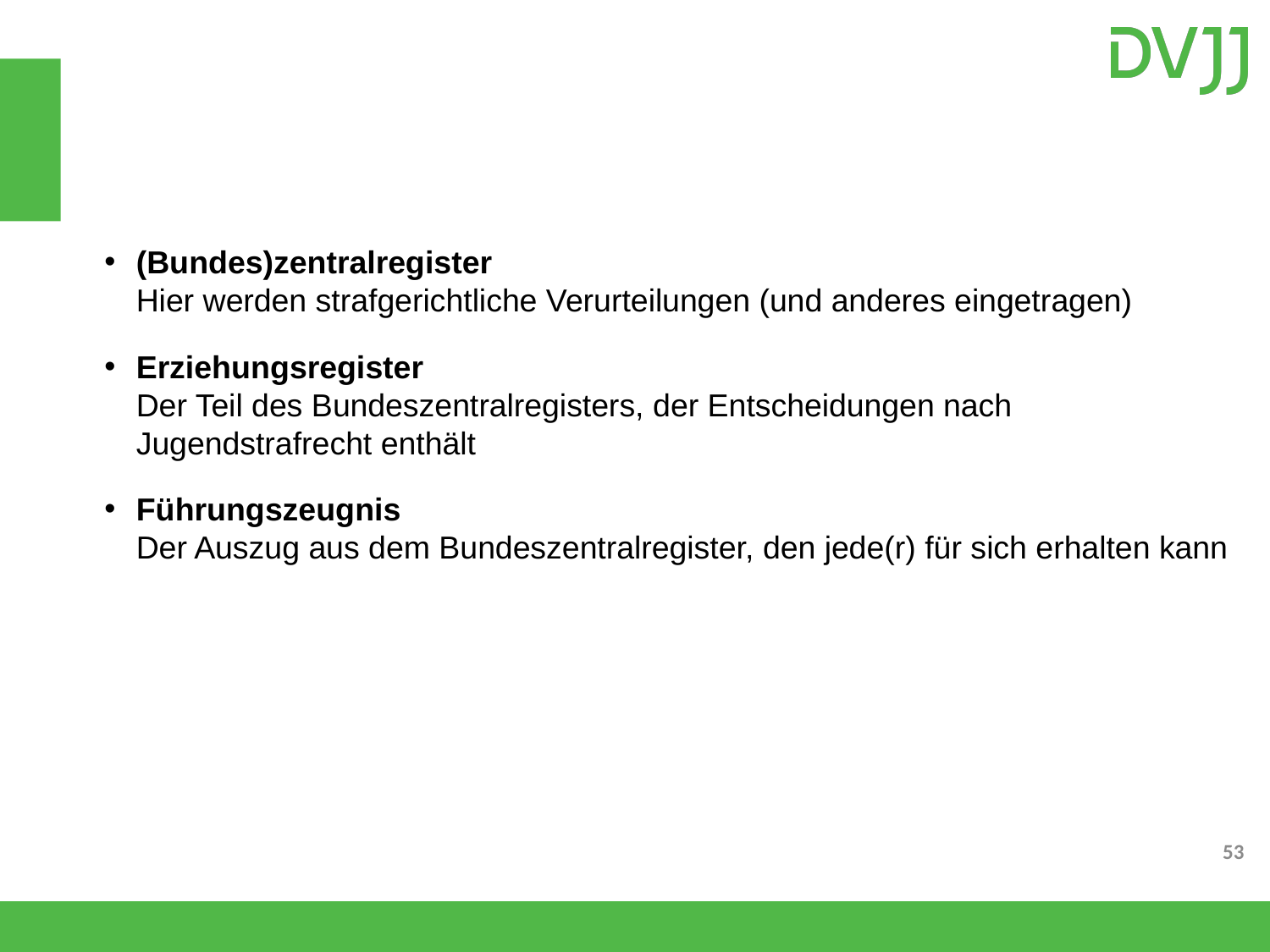

(Bundes)zentralregister
Hier werden strafgerichtliche Verurteilungen (und anderes eingetragen)
Erziehungsregister
Der Teil des Bundeszentralregisters, der Entscheidungen nach Jugendstrafrecht enthält
Führungszeugnis
Der Auszug aus dem Bundeszentralregister, den jede(r) für sich erhalten kann
53